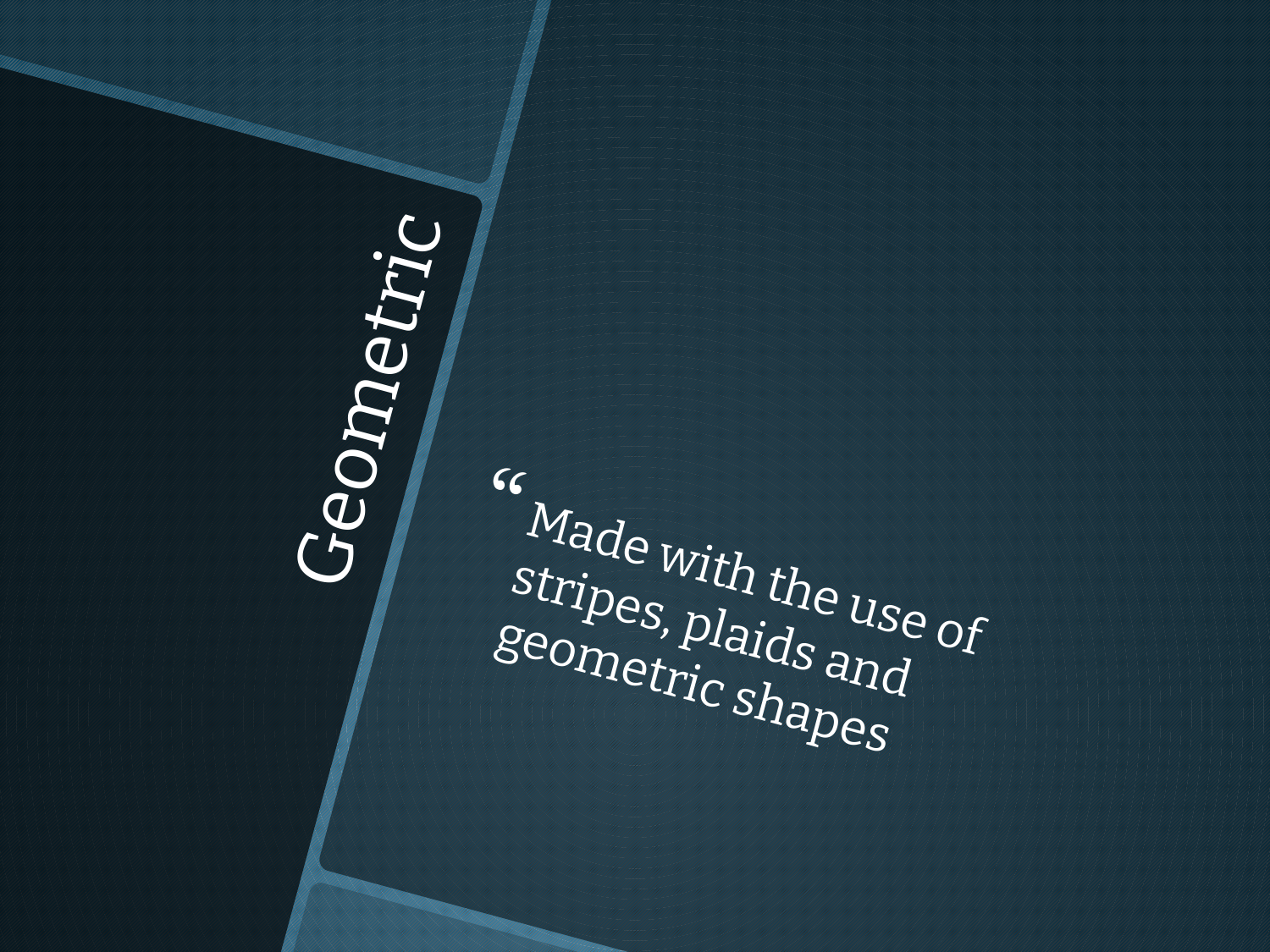

Made with the use of stripes, plaids and geometric shapes
# Geometric